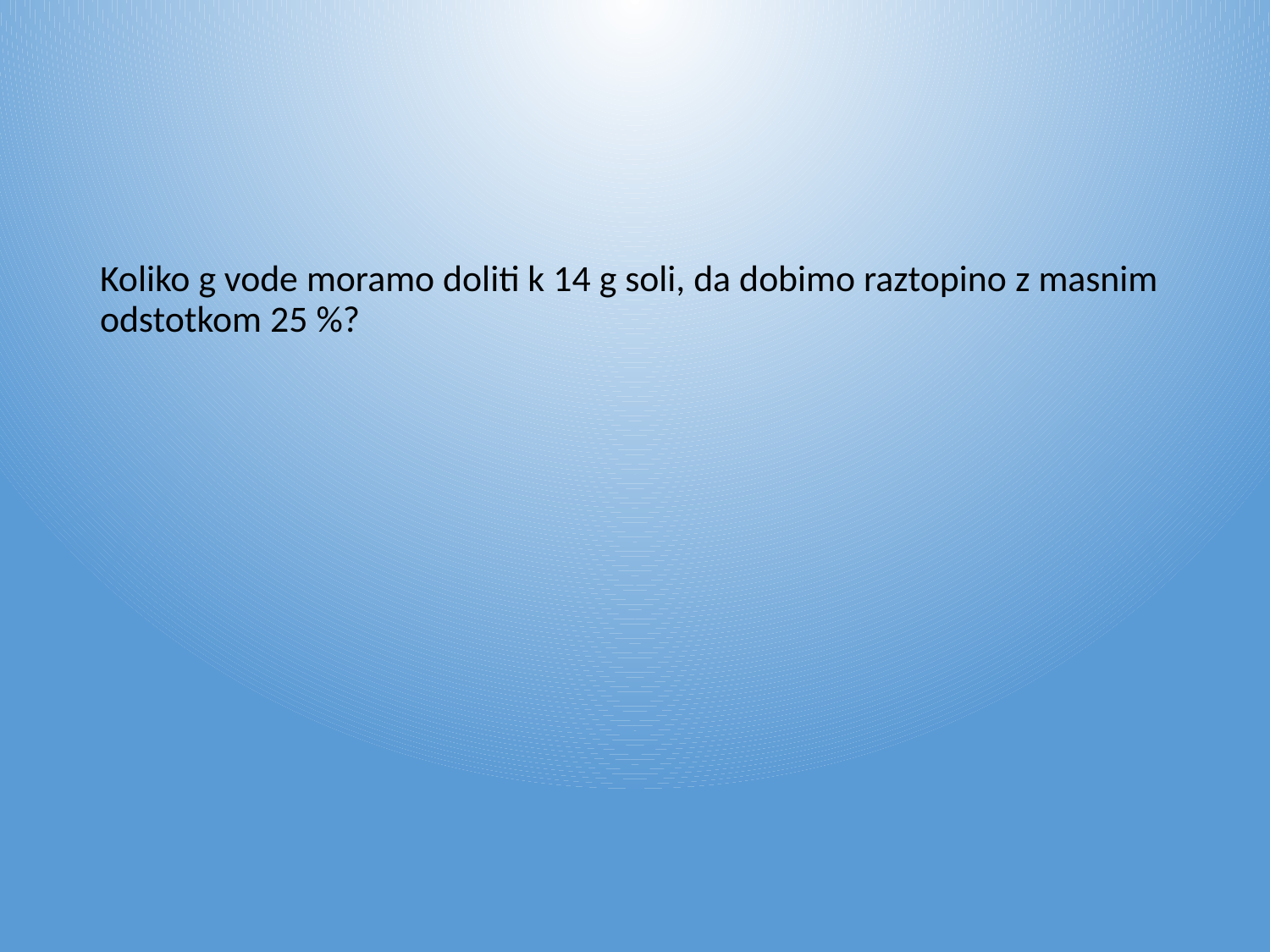

#
Koliko g vode moramo doliti k 14 g soli, da dobimo raztopino z masnim odstotkom 25 %?